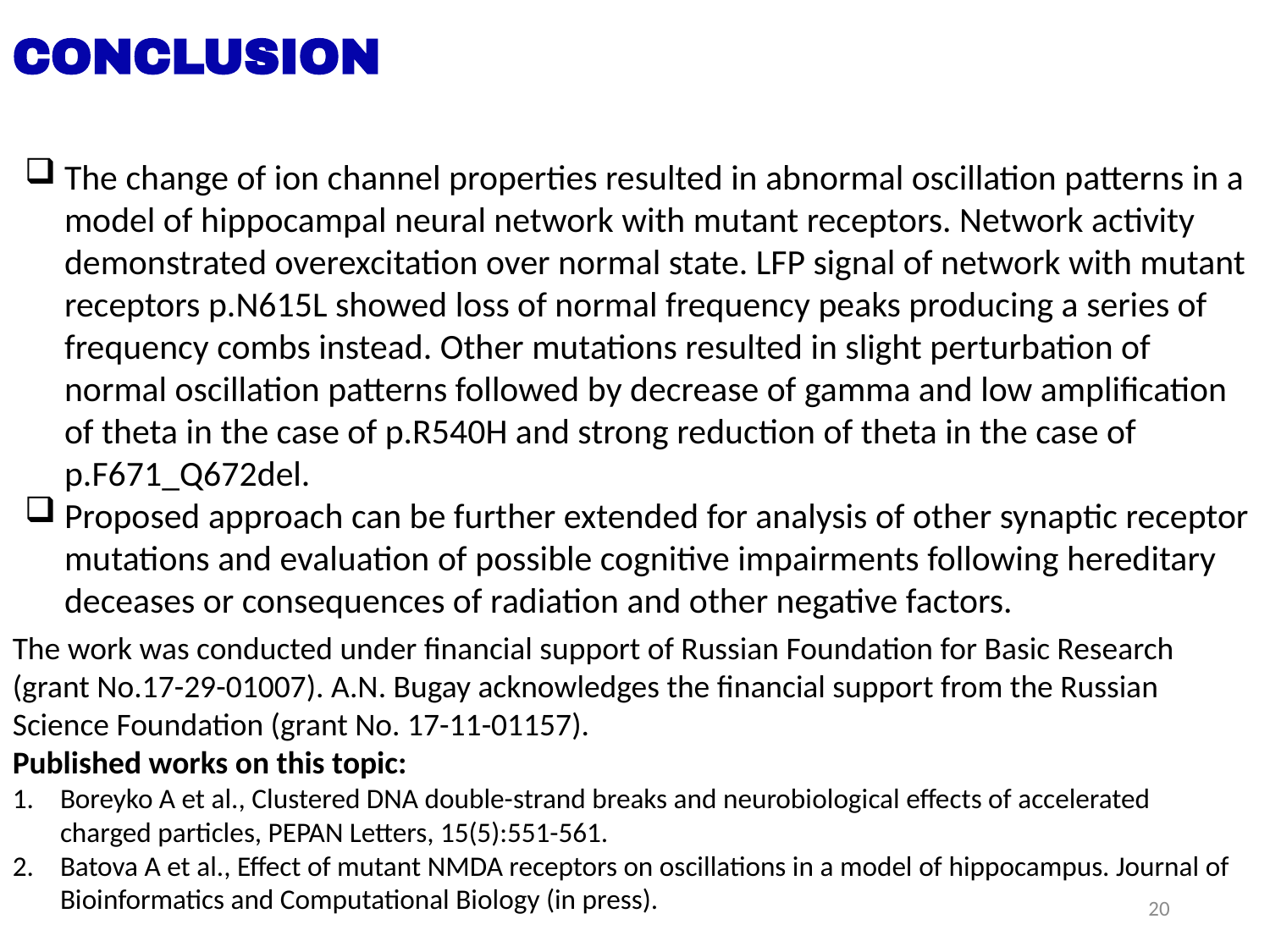

CONCLUSION
The change of ion channel properties resulted in abnormal oscillation patterns in a model of hippocampal neural network with mutant receptors. Network activity demonstrated overexcitation over normal state. LFP signal of network with mutant receptors p.N615L showed loss of normal frequency peaks producing a series of frequency combs instead. Other mutations resulted in slight perturbation of normal oscillation patterns followed by decrease of gamma and low amplification of theta in the case of p.R540H and strong reduction of theta in the case of p.F671_Q672del.
Proposed approach can be further extended for analysis of other synaptic receptor mutations and evaluation of possible cognitive impairments following hereditary deceases or consequences of radiation and other negative factors.
The work was conducted under financial support of Russian Foundation for Basic Research (grant No.17-29-01007). A.N. Bugay acknowledges the financial support from the Russian Science Foundation (grant No. 17-11-01157).
Published works on this topic:
Boreyko A et al., Clustered DNA double-strand breaks and neurobiological effects of accelerated charged particles, PEPAN Letters, 15(5):551-561.
Batova A et al., Effect of mutant NMDA receptors on oscillations in a model of hippocampus. Journal of Bioinformatics and Computational Biology (in press).
20